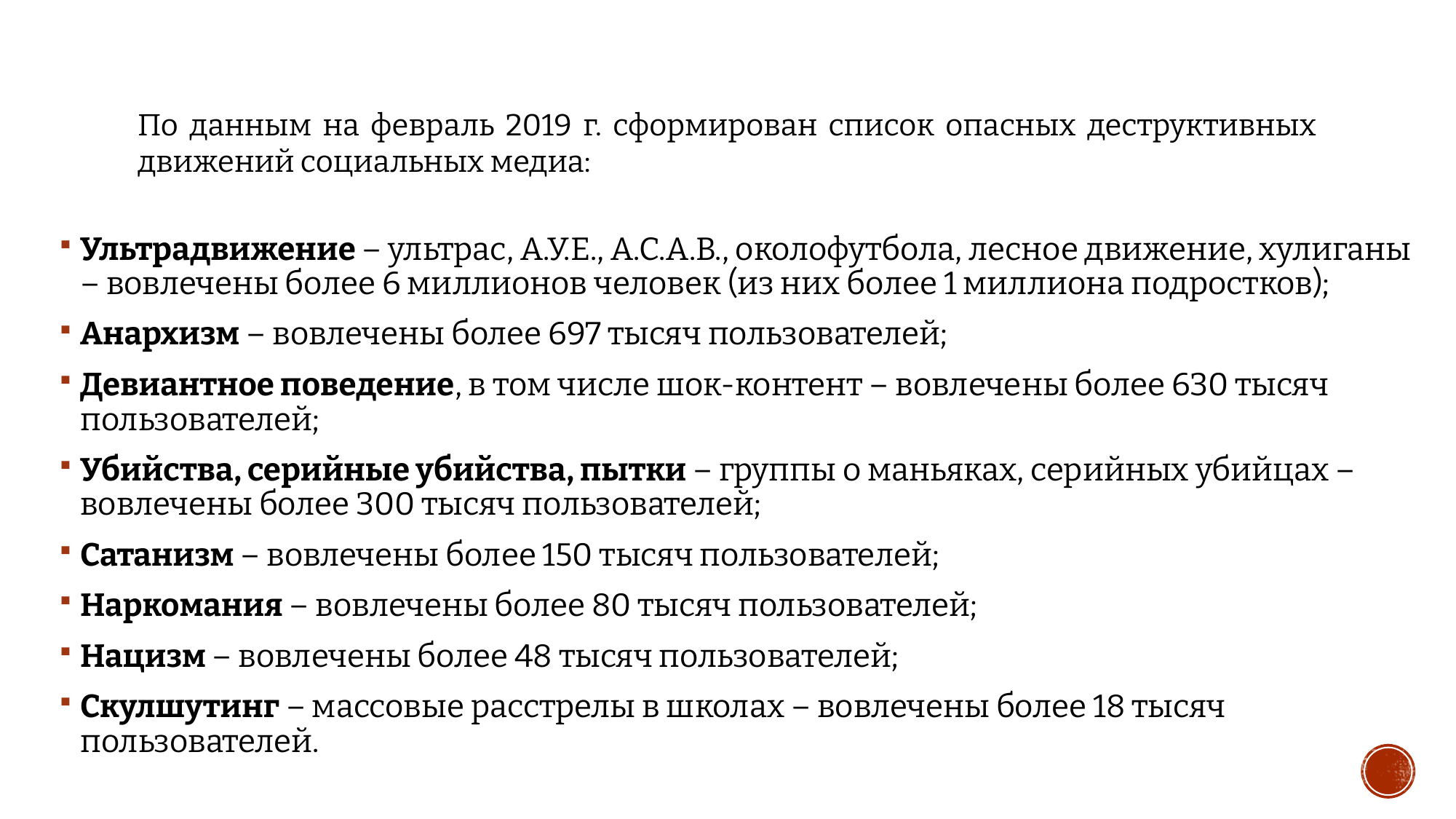

#
По данным на февраль 2019 г. сформирован список опасных деструктивных движений социальных медиа:
Ультрадвижение – ультрас, А.У.Е., A.C.A.B., околофутбола, лесное движение, хулиганы – вовлечены более 6 миллионов человек (из них более 1 миллиона подростков);
Анархизм – вовлечены более 697 тысяч пользователей;
Девиантное поведение, в том числе шок-контент – вовлечены более 630 тысяч пользователей;
Убийства, серийные убийства, пытки – группы о маньяках, серийных убийцах – вовлечены более 300 тысяч пользователей;
Сатанизм – вовлечены более 150 тысяч пользователей;
Наркомания – вовлечены более 80 тысяч пользователей;
Нацизм – вовлечены более 48 тысяч пользователей;
Скулшутинг – массовые расстрелы в школах – вовлечены более 18 тысяч пользователей.